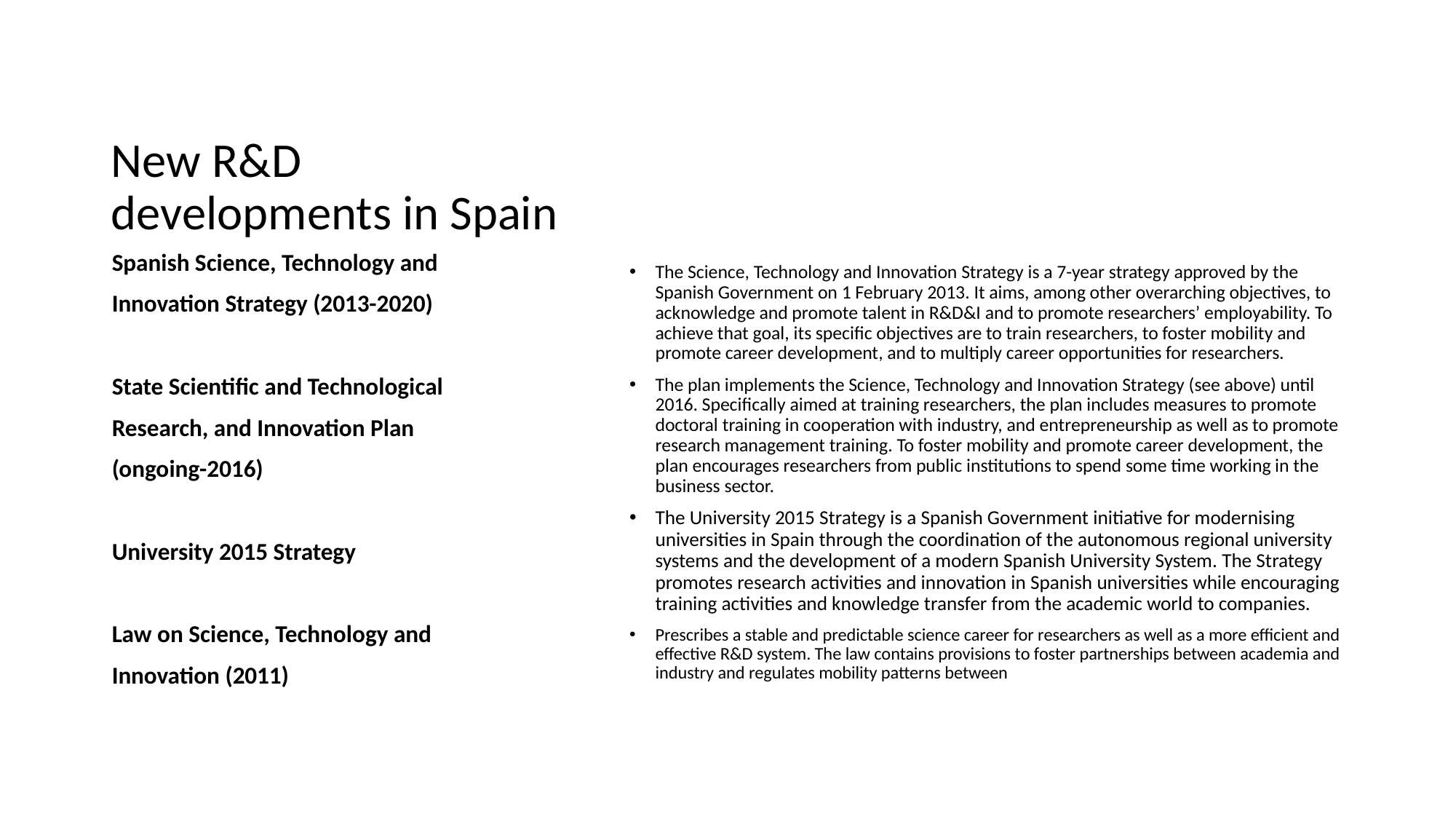

# New R&D developments in Spain

The Science, Technology and Innovation Strategy is a 7-year strategy approved by the Spanish Government on 1 February 2013. It aims, among other overarching objectives, to acknowledge and promote talent in R&D&I and to promote researchers’ employability. To achieve that goal, its specific objectives are to train researchers, to foster mobility and promote career development, and to multiply career opportunities for researchers.
The plan implements the Science, Technology and Innovation Strategy (see above) until 2016. Specifically aimed at training researchers, the plan includes measures to promote doctoral training in cooperation with industry, and entrepreneurship as well as to promote research management training. To foster mobility and promote career development, the plan encourages researchers from public institutions to spend some time working in the business sector.
The University 2015 Strategy is a Spanish Government initiative for modernising universities in Spain through the coordination of the autonomous regional university systems and the development of a modern Spanish University System. The Strategy promotes research activities and innovation in Spanish universities while encouraging training activities and knowledge transfer from the academic world to companies.
Prescribes a stable and predictable science career for researchers as well as a more efficient and effective R&D system. The law contains provisions to foster partnerships between academia and industry and regulates mobility patterns between

Spanish Science, Technology and
Innovation Strategy (2013-2020)

State Scientific and Technological
Research, and Innovation Plan
(ongoing-2016)

University 2015 Strategy

Law on Science, Technology and
Innovation (2011)